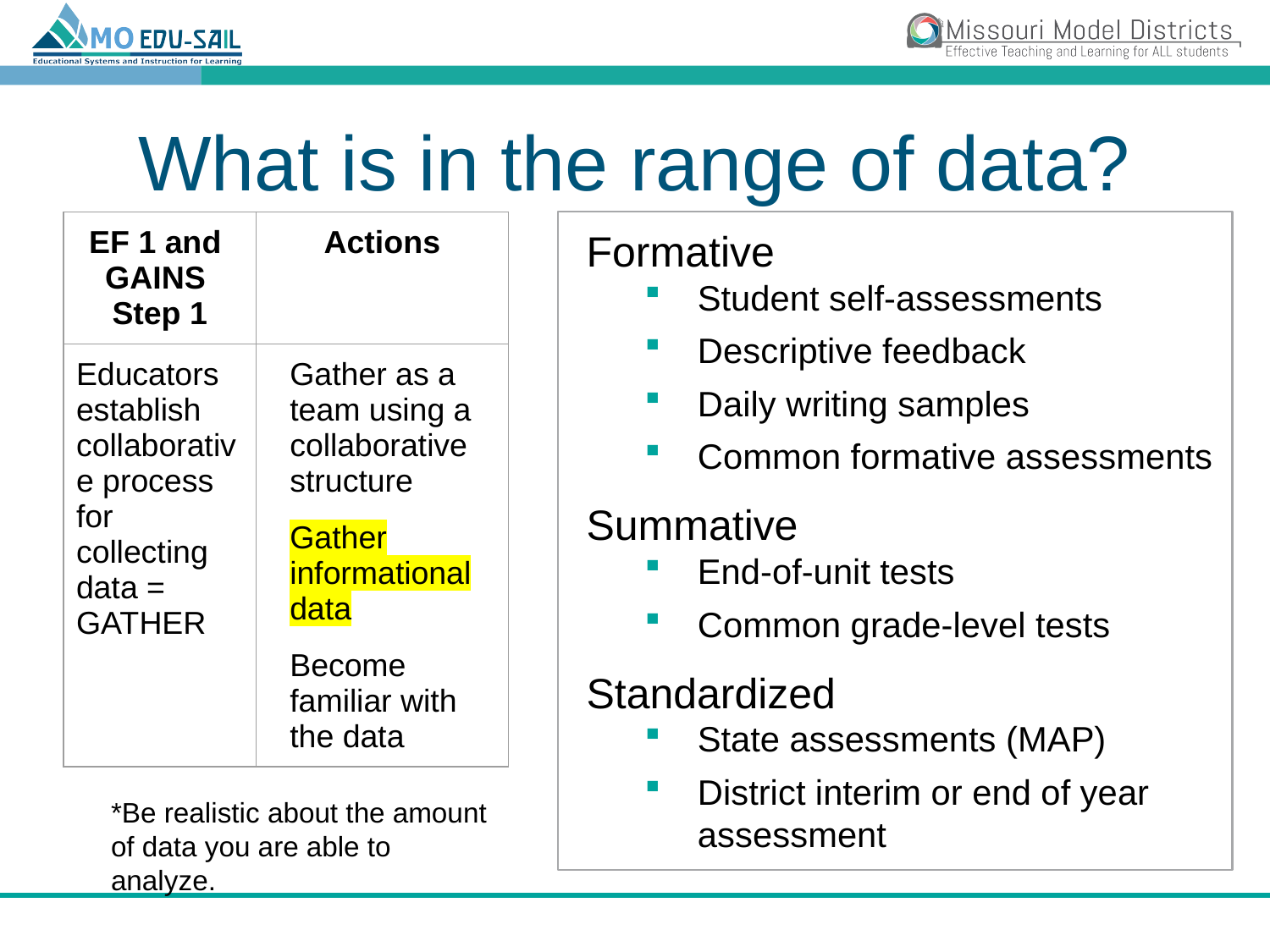

# What is in the range of data?
| EF 1 and GAINS Step 1 | Actions |
| --- | --- |
| Educators establish collaborative process for collecting data = GATHER | Gather as a team using a collaborative structure Gather informational data Become familiar with the data |
Formative
Student self-assessments
Descriptive feedback
Daily writing samples
Common formative assessments
Summative
End-of-unit tests
Common grade-level tests
Standardized
State assessments (MAP)
District interim or end of year assessment
*Be realistic about the amount of data you are able to analyze.